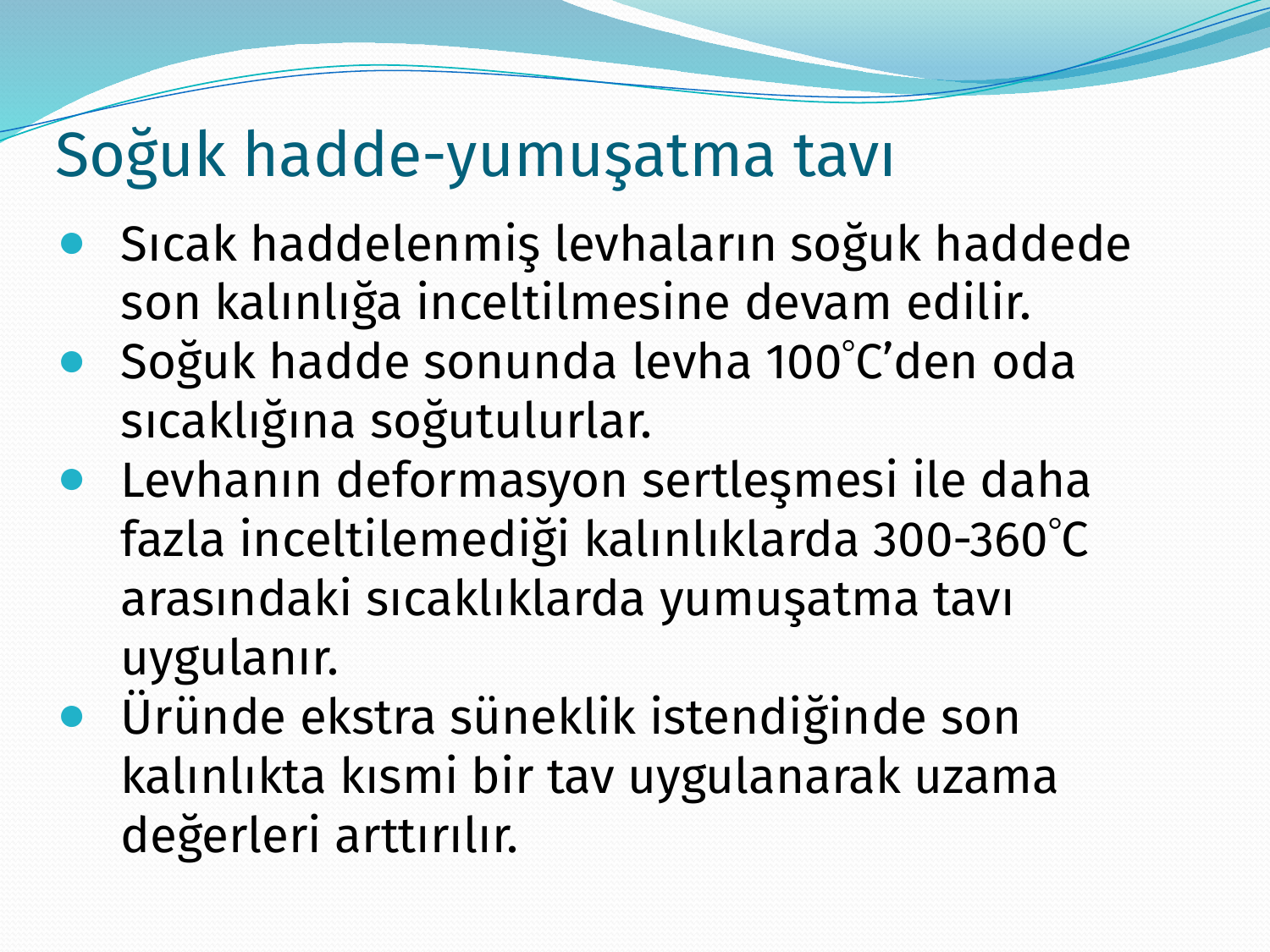

# Soğuk hadde-yumuşatma tavı
Sıcak haddelenmiş levhaların soğuk haddede son kalınlığa inceltilmesine devam edilir.
Soğuk hadde sonunda levha 100°C’den oda sıcaklığına soğutulurlar.
Levhanın deformasyon sertleşmesi ile daha fazla inceltilemediği kalınlıklarda 300-360°C arasındaki sıcaklıklarda yumuşatma tavı uygulanır.
Üründe ekstra süneklik istendiğinde son kalınlıkta kısmi bir tav uygulanarak uzama değerleri arttırılır.